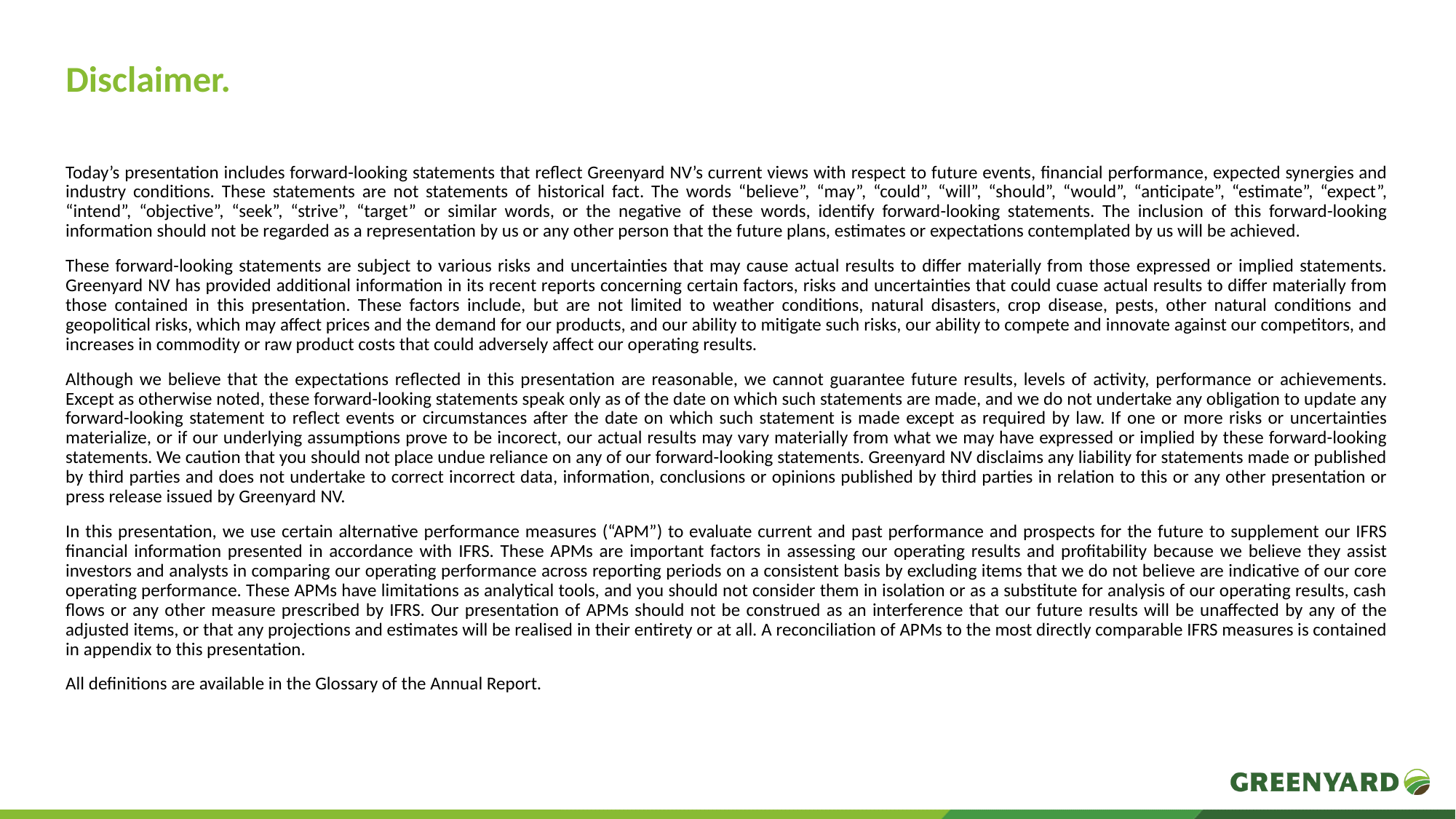

Disclaimer.

Today’s presentation includes forward-looking statements that reflect Greenyard NV’s current views with respect to future events, financial performance, expected synergies and industry conditions. These statements are not statements of historical fact. The words “believe”, “may”, “could”, “will”, “should”, “would”, “anticipate”, “estimate”, “expect”, “intend”, “objective”, “seek”, “strive”, “target” or similar words, or the negative of these words, identify forward-looking statements. The inclusion of this forward-looking information should not be regarded as a representation by us or any other person that the future plans, estimates or expectations contemplated by us will be achieved.
These forward-looking statements are subject to various risks and uncertainties that may cause actual results to differ materially from those expressed or implied statements. Greenyard NV has provided additional information in its recent reports concerning certain factors, risks and uncertainties that could cuase actual results to differ materially from those contained in this presentation. These factors include, but are not limited to weather conditions, natural disasters, crop disease, pests, other natural conditions and geopolitical risks, which may affect prices and the demand for our products, and our ability to mitigate such risks, our ability to compete and innovate against our competitors, and increases in commodity or raw product costs that could adversely affect our operating results.
Although we believe that the expectations reflected in this presentation are reasonable, we cannot guarantee future results, levels of activity, performance or achievements. Except as otherwise noted, these forward-looking statements speak only as of the date on which such statements are made, and we do not undertake any obligation to update any forward-looking statement to reflect events or circumstances after the date on which such statement is made except as required by law. If one or more risks or uncertainties materialize, or if our underlying assumptions prove to be incorect, our actual results may vary materially from what we may have expressed or implied by these forward-looking statements. We caution that you should not place undue reliance on any of our forward-looking statements. Greenyard NV disclaims any liability for statements made or published by third parties and does not undertake to correct incorrect data, information, conclusions or opinions published by third parties in relation to this or any other presentation or press release issued by Greenyard NV.
In this presentation, we use certain alternative performance measures (“APM”) to evaluate current and past performance and prospects for the future to supplement our IFRS financial information presented in accordance with IFRS. These APMs are important factors in assessing our operating results and profitability because we believe they assist investors and analysts in comparing our operating performance across reporting periods on a consistent basis by excluding items that we do not believe are indicative of our core operating performance. These APMs have limitations as analytical tools, and you should not consider them in isolation or as a substitute for analysis of our operating results, cash flows or any other measure prescribed by IFRS. Our presentation of APMs should not be construed as an interference that our future results will be unaffected by any of the adjusted items, or that any projections and estimates will be realised in their entirety or at all. A reconciliation of APMs to the most directly comparable IFRS measures is contained in appendix to this presentation.
All definitions are available in the Glossary of the Annual Report.